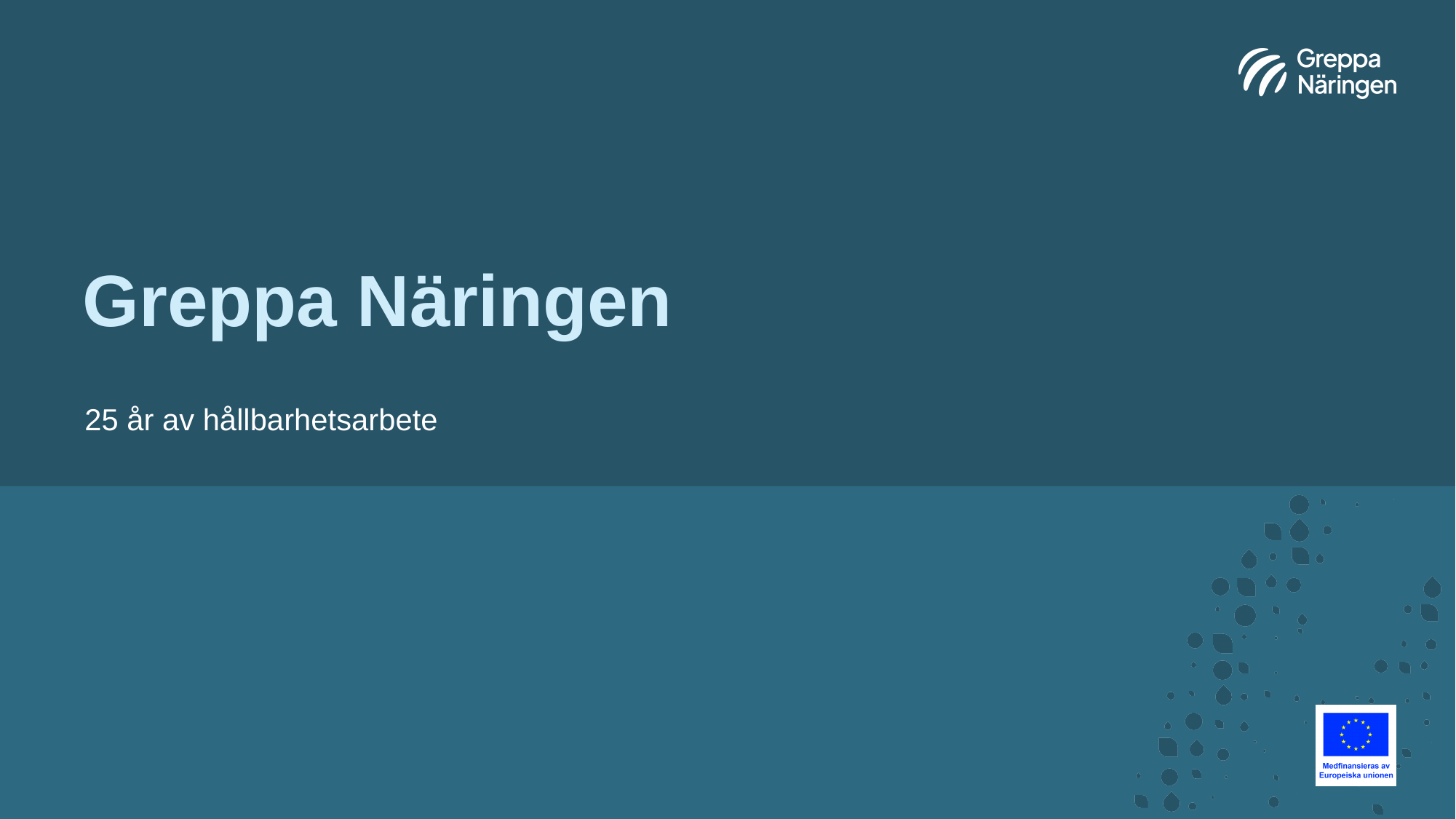

# Greppa Näringen
25 år av hållbarhetsarbete